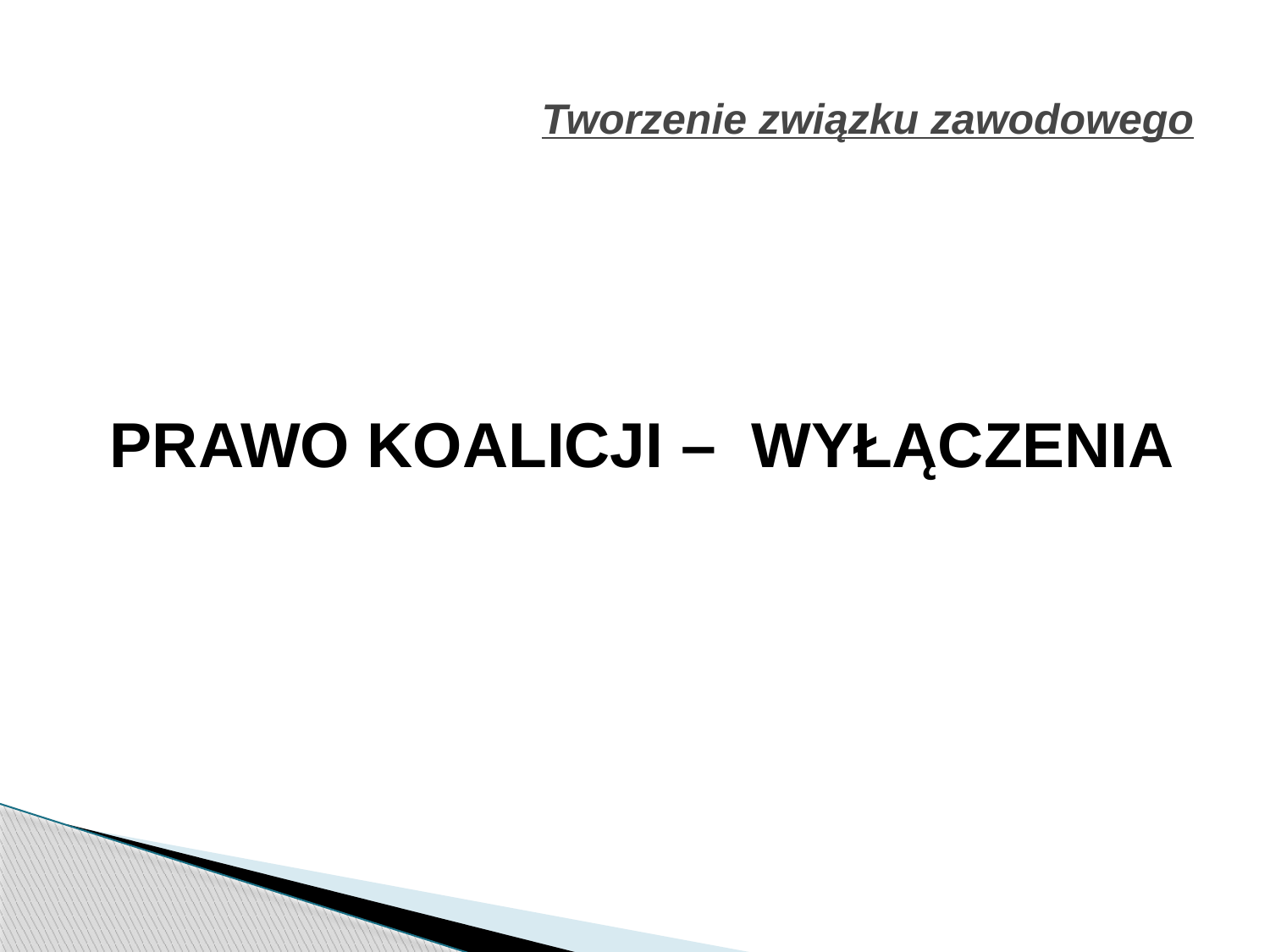

# Tworzenie związku zawodowego

PRAWO KOALICJI –  WYŁĄCZENIA